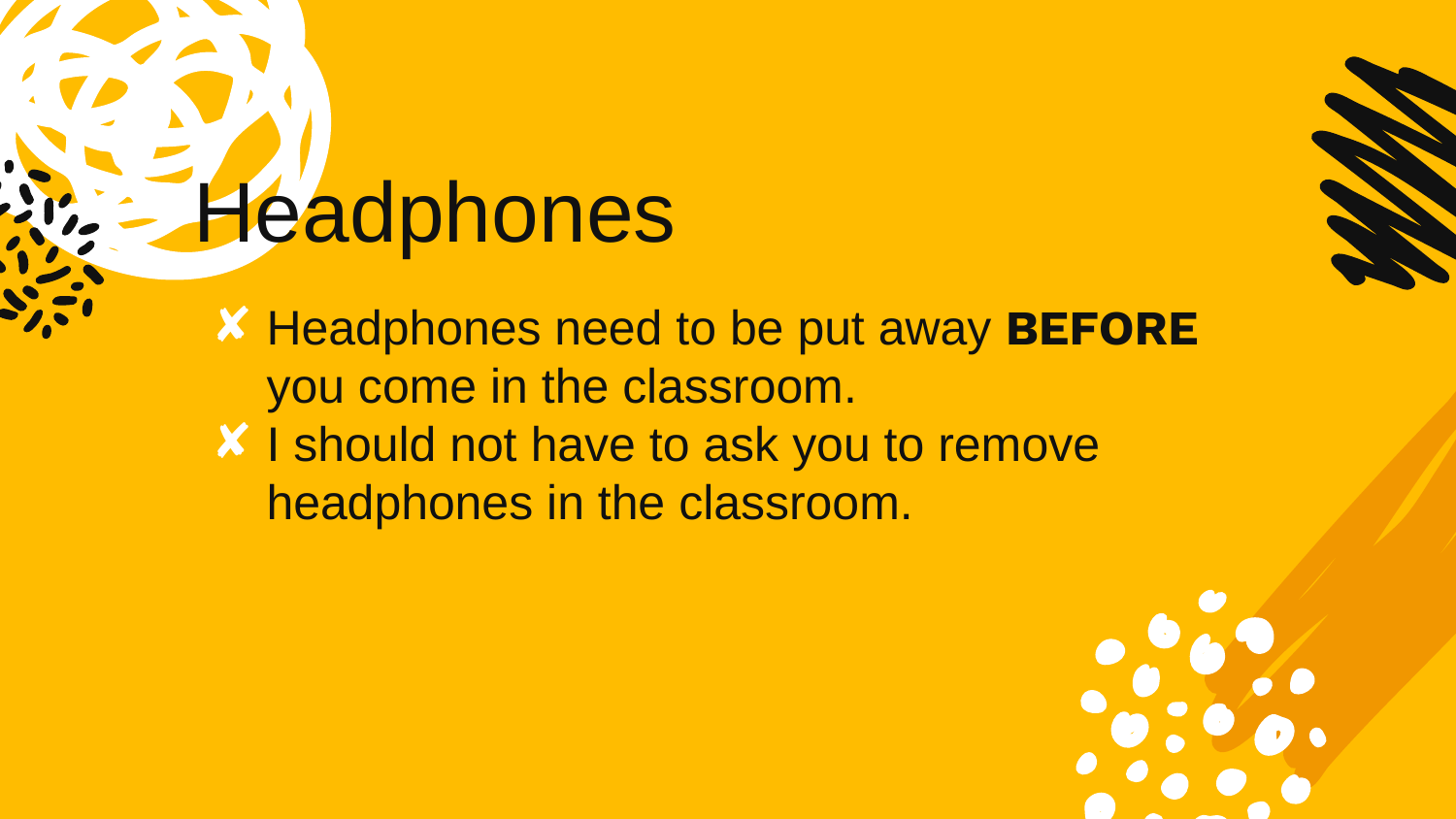

# Headphones
Headphones need to be put away BEFORE you come in the classroom.
I should not have to ask you to remove headphones in the classroom.